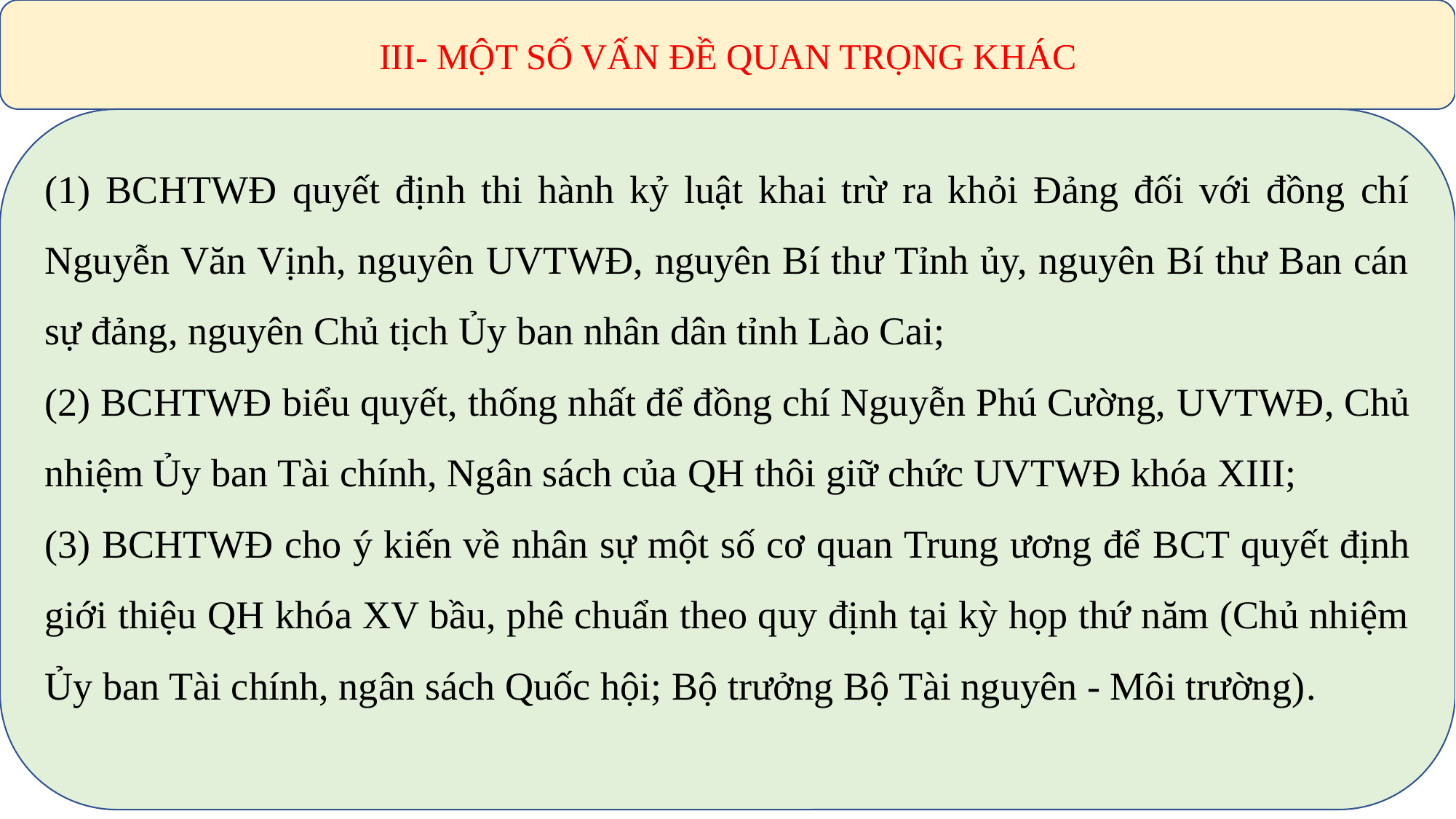

III- MỘT SỐ VẤN ĐỀ QUAN TRỌNG KHÁC
(1) BCHTWĐ quyết định thi hành kỷ luật khai trừ ra khỏi Đảng đối với đồng chí Nguyễn Văn Vịnh, nguyên UVTWĐ, nguyên Bí thư Tỉnh ủy, nguyên Bí thư Ban cán sự đảng, nguyên Chủ tịch Ủy ban nhân dân tỉnh Lào Cai;
(2) BCHTWĐ biểu quyết, thống nhất để đồng chí Nguyễn Phú Cường, UVTWĐ, Chủ nhiệm Ủy ban Tài chính, Ngân sách của QH thôi giữ chức UVTWĐ khóa XIII;
(3) BCHTWĐ cho ý kiến về nhân sự một số cơ quan Trung ương để BCT quyết định giới thiệu QH khóa XV bầu, phê chuẩn theo quy định tại kỳ họp thứ năm (Chủ nhiệm Ủy ban Tài chính, ngân sách Quốc hội; Bộ trưởng Bộ Tài nguyên - Môi trường).